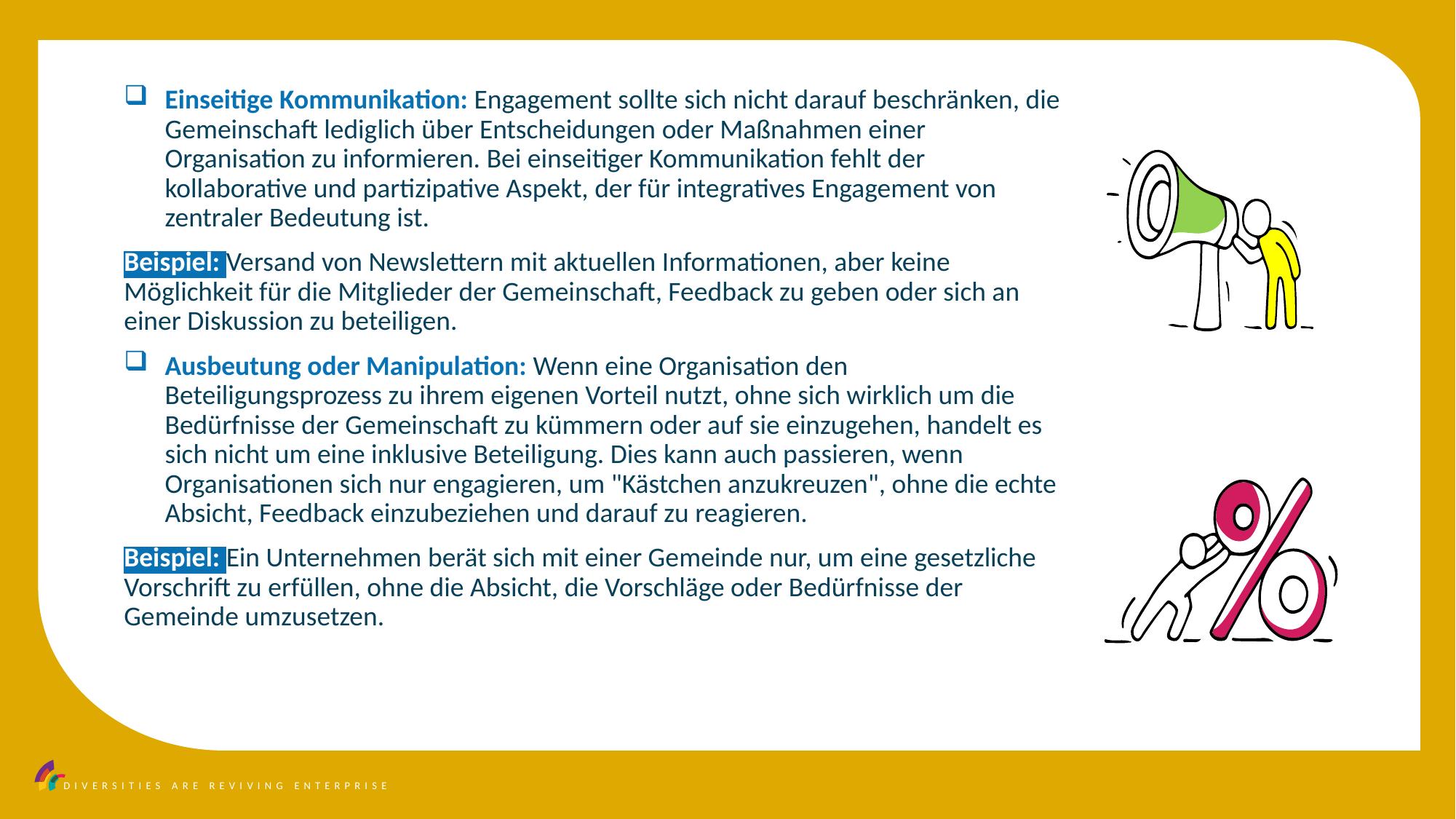

Einseitige Kommunikation: Engagement sollte sich nicht darauf beschränken, die Gemeinschaft lediglich über Entscheidungen oder Maßnahmen einer Organisation zu informieren. Bei einseitiger Kommunikation fehlt der kollaborative und partizipative Aspekt, der für integratives Engagement von zentraler Bedeutung ist.
Beispiel: Versand von Newslettern mit aktuellen Informationen, aber keine Möglichkeit für die Mitglieder der Gemeinschaft, Feedback zu geben oder sich an einer Diskussion zu beteiligen.
Ausbeutung oder Manipulation: Wenn eine Organisation den Beteiligungsprozess zu ihrem eigenen Vorteil nutzt, ohne sich wirklich um die Bedürfnisse der Gemeinschaft zu kümmern oder auf sie einzugehen, handelt es sich nicht um eine inklusive Beteiligung. Dies kann auch passieren, wenn Organisationen sich nur engagieren, um "Kästchen anzukreuzen", ohne die echte Absicht, Feedback einzubeziehen und darauf zu reagieren.
Beispiel: Ein Unternehmen berät sich mit einer Gemeinde nur, um eine gesetzliche Vorschrift zu erfüllen, ohne die Absicht, die Vorschläge oder Bedürfnisse der Gemeinde umzusetzen.